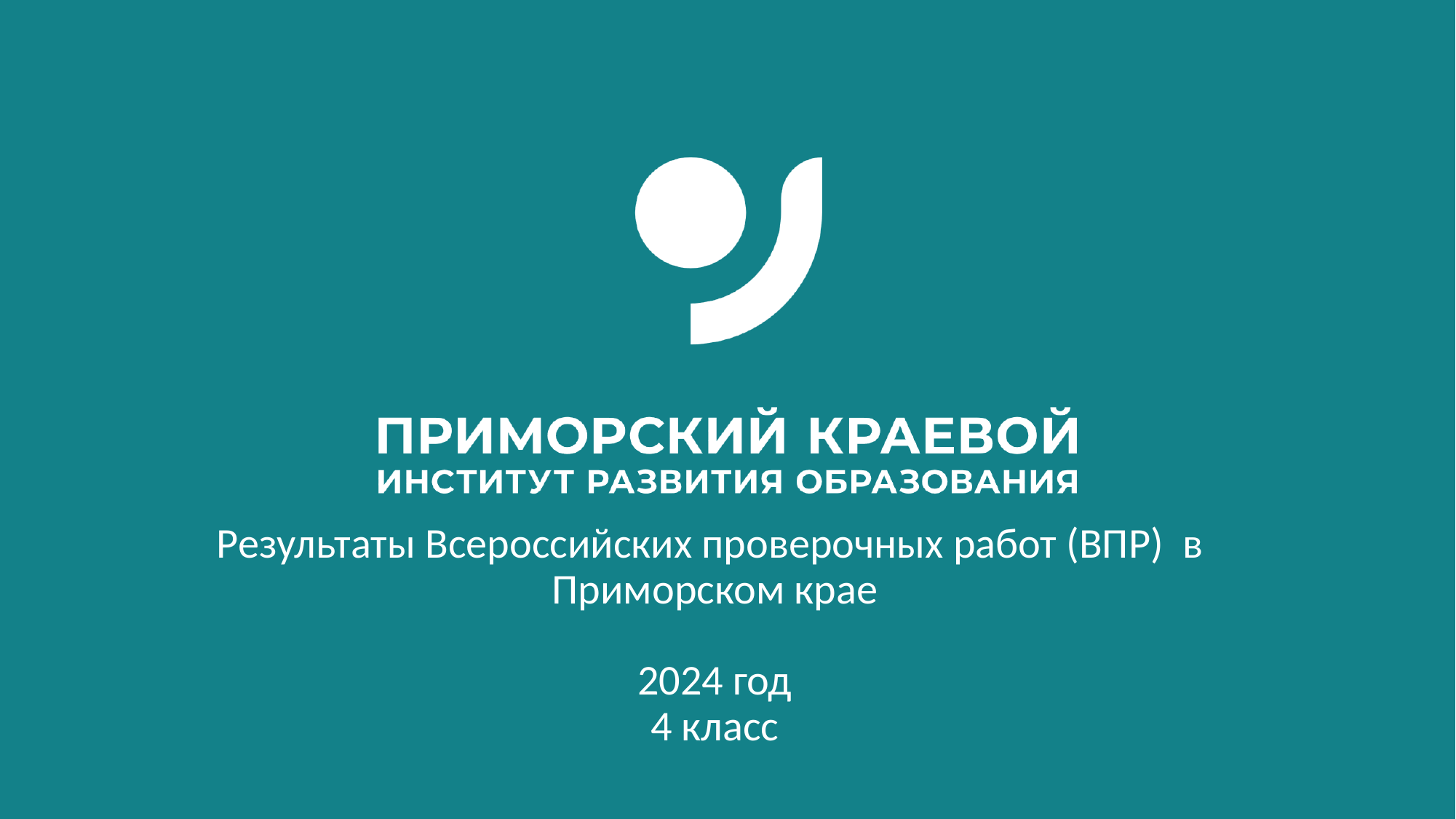

# Результаты Всероссийских проверочных работ (ВПР)  в  Приморском крае 2024 год 4 класс